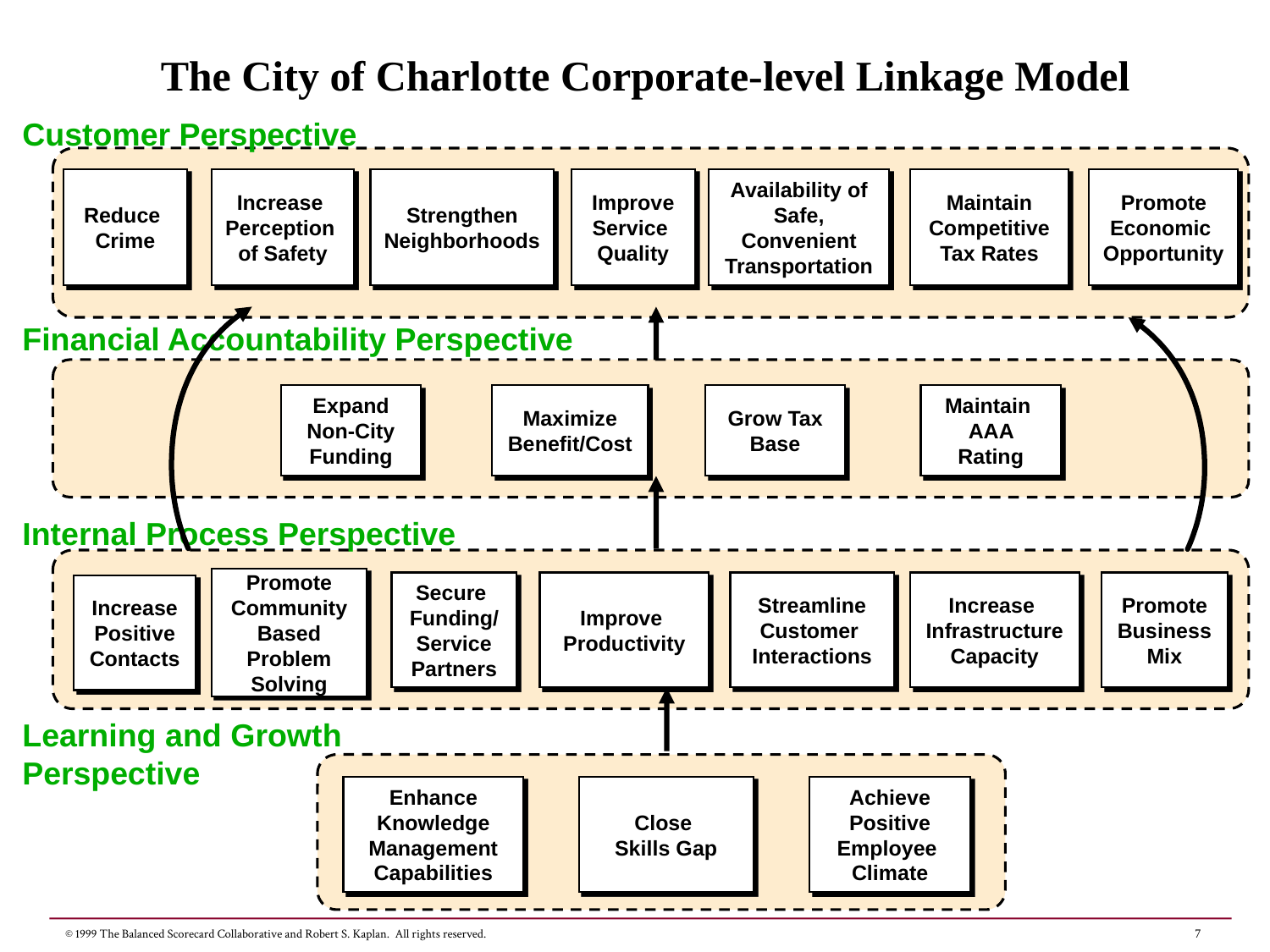

The City of Charlotte Corporate-level Linkage Model
Customer Perspective

Reduce
Crime
Increase
Perception
of Safety
Strengthen Neighborhoods
Improve Service
Quality
Availability of Safe, Convenient
Transportation
Maintain Competitive
Tax Rates
Promote Economic
Opportunity

Financial Accountability Perspective

Expand
Non-City
Funding
Maximize
Benefit/Cost
Grow Tax Base
Maintain
AAA Rating

Internal Process Perspective

Promote Community Based Problem Solving
Secure
Funding/Service
Partners
Improve
Productivity
Streamline
Customer
Interactions
Increase
Infrastructure
Capacity
Promote Business Mix
Increase
Positive
Contacts

Learning and Growth Perspective

Enhance Knowledge Management Capabilities
Close
Skills Gap
Achieve Positive
Employee
Climate